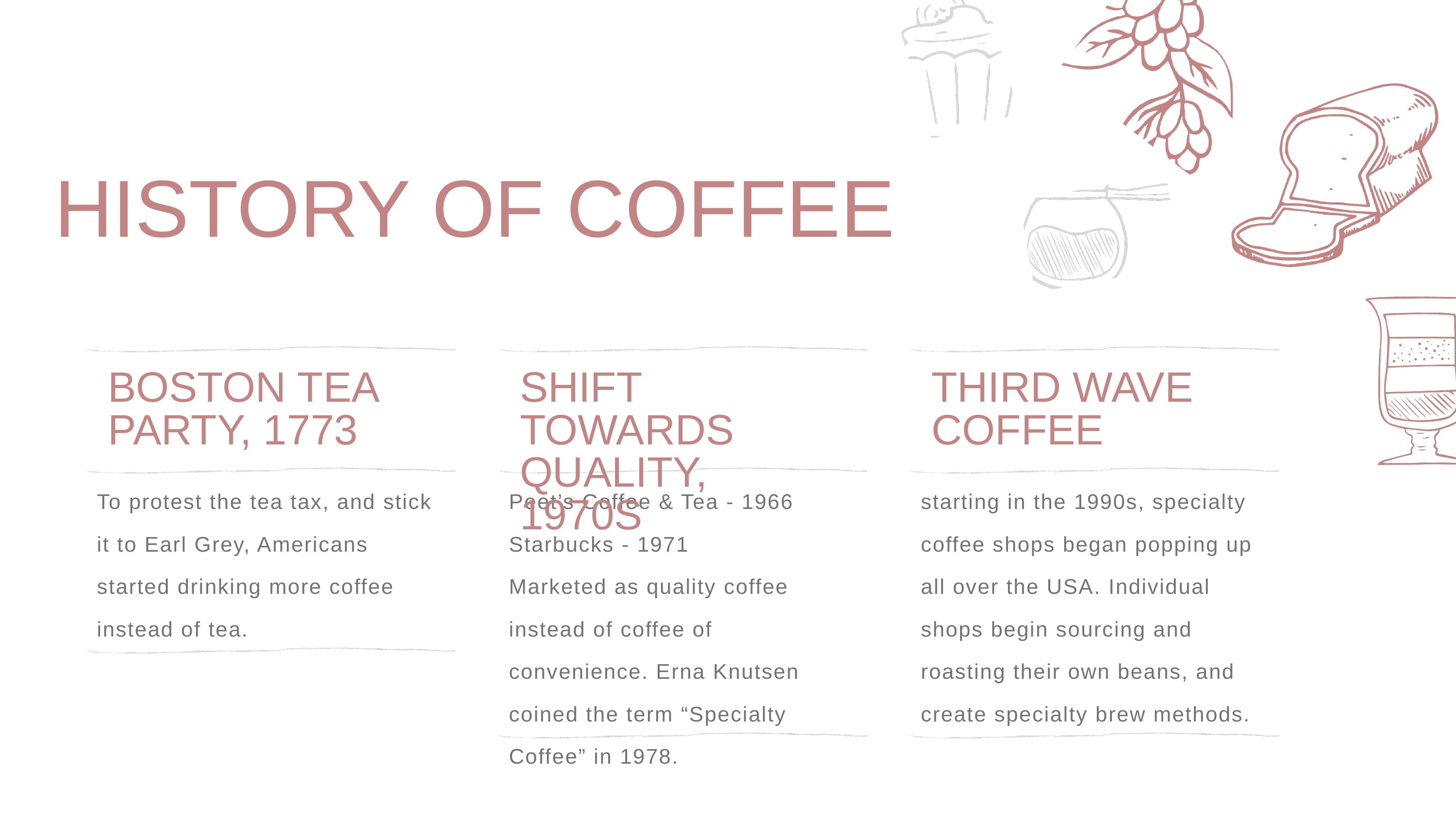

HISTORY OF COFFEE

BOSTON TEA PARTY, 1773
SHIFT TOWARDS QUALITY, 1970S
THIRD WAVE COFFEE

To protest the tea tax, and stick it to Earl Grey, Americans started drinking more coffee instead of tea.
Peet’s Coffee & Tea - 1966
Starbucks - 1971
Marketed as quality coffee instead of coffee of convenience. Erna Knutsen coined the term “Specialty Coffee” in 1978.
starting in the 1990s, specialty coffee shops began popping up all over the USA. Individual shops begin sourcing and roasting their own beans, and create specialty brew methods.